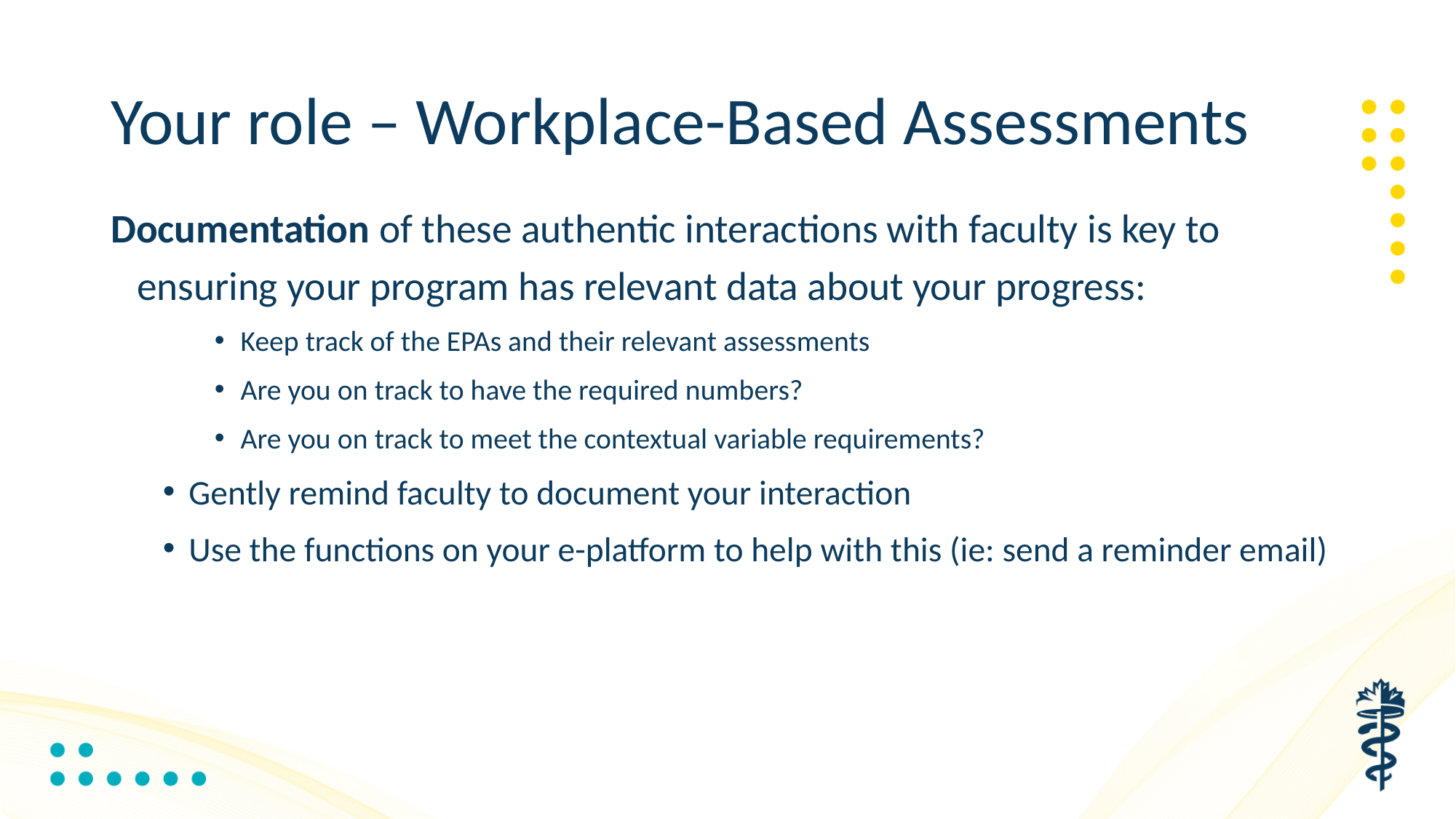

# Your role – Workplace-Based Assessments
Documentation of these authentic interactions with faculty is key to ensuring your program has relevant data about your progress:
Keep track of the EPAs and their relevant assessments
Are you on track to have the required numbers?
Are you on track to meet the contextual variable requirements?
Gently remind faculty to document your interaction
Use the functions on your e-platform to help with this (ie: send a reminder email)